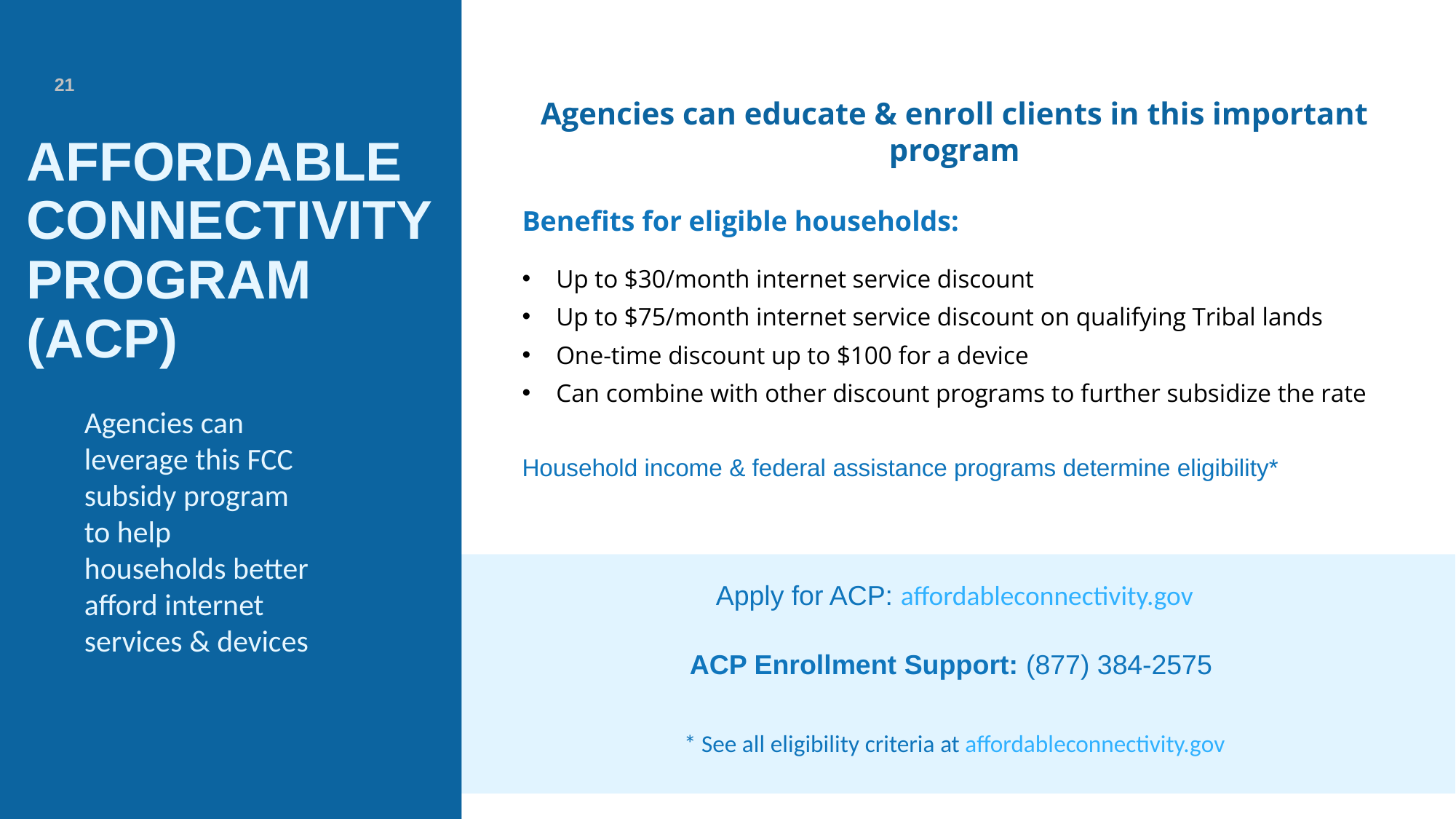

21
Agencies can educate & enroll clients in this important program
Benefits for eligible households:
Up to $30/month internet service discount
Up to $75/month internet service discount on qualifying Tribal lands
One-time discount up to $100 for a device
Can combine with other discount programs to further subsidize the rate

Household income & federal assistance programs determine eligibility*
AFFORDABLE CONNECTIVITY PROGRAM
(ACP)
Agencies can leverage this FCC subsidy program to help households better afford internet services & devices

Apply for ACP: affordableconnectivity.gov
ACP Enrollment Support: (877) 384-2575

* See all eligibility criteria at affordableconnectivity.gov